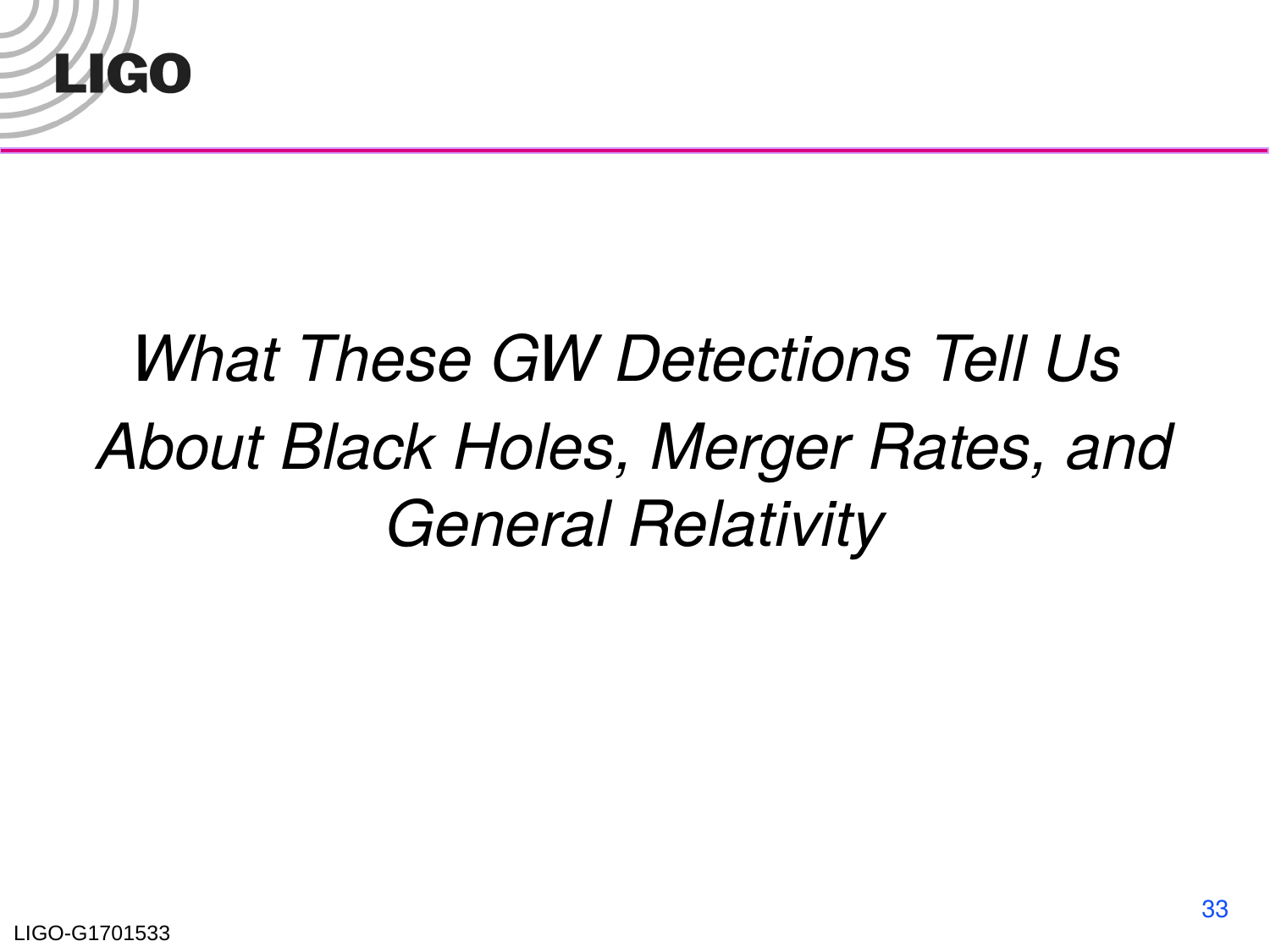

#

What These GW Detections Tell Us
About Black Holes, Merger Rates, and General Relativity
33